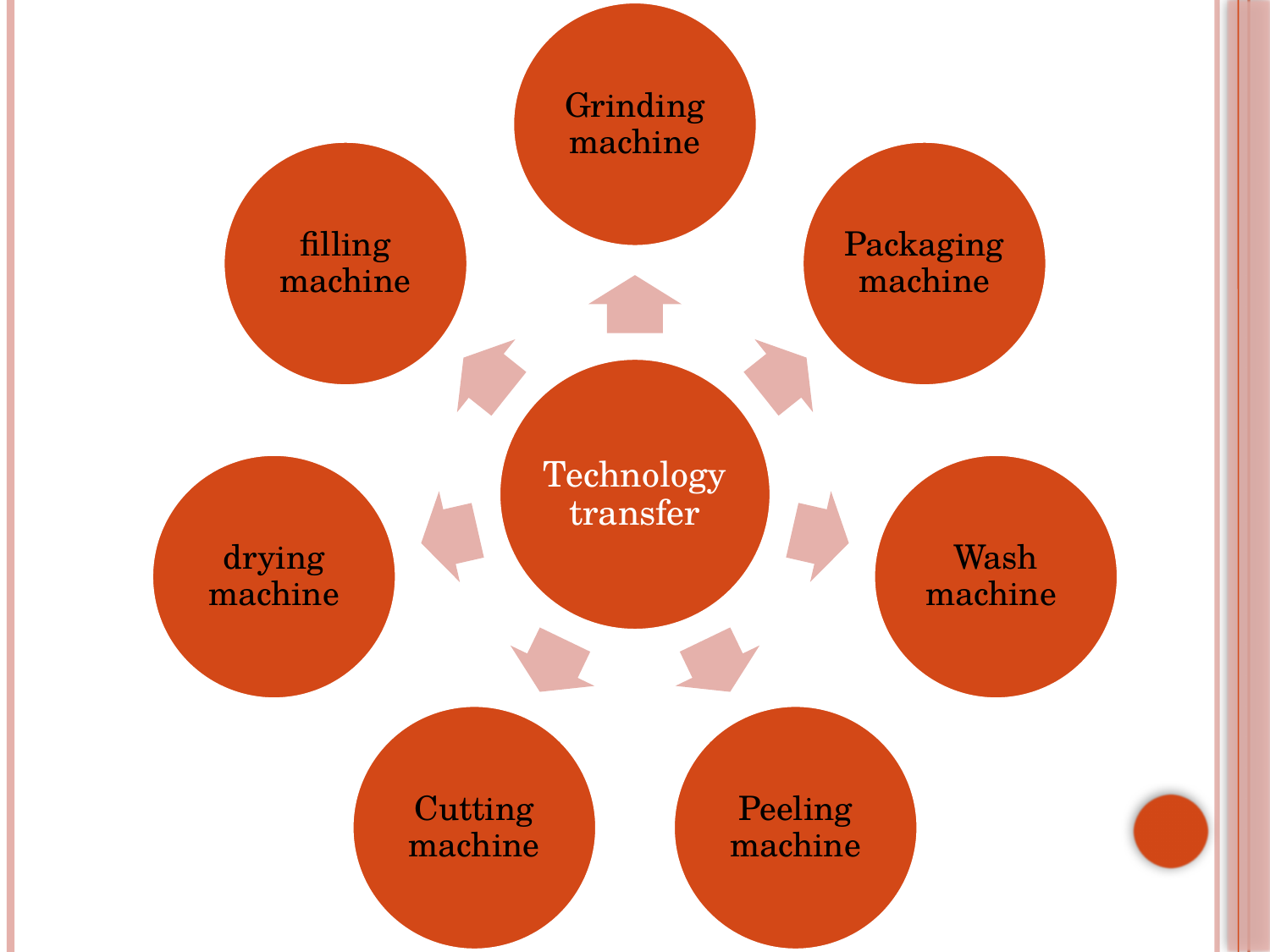

Technology transfer

Grinding machine

Packaging machine

Wash machine

Peeling machine

Cutting machine

drying machine

filling machine